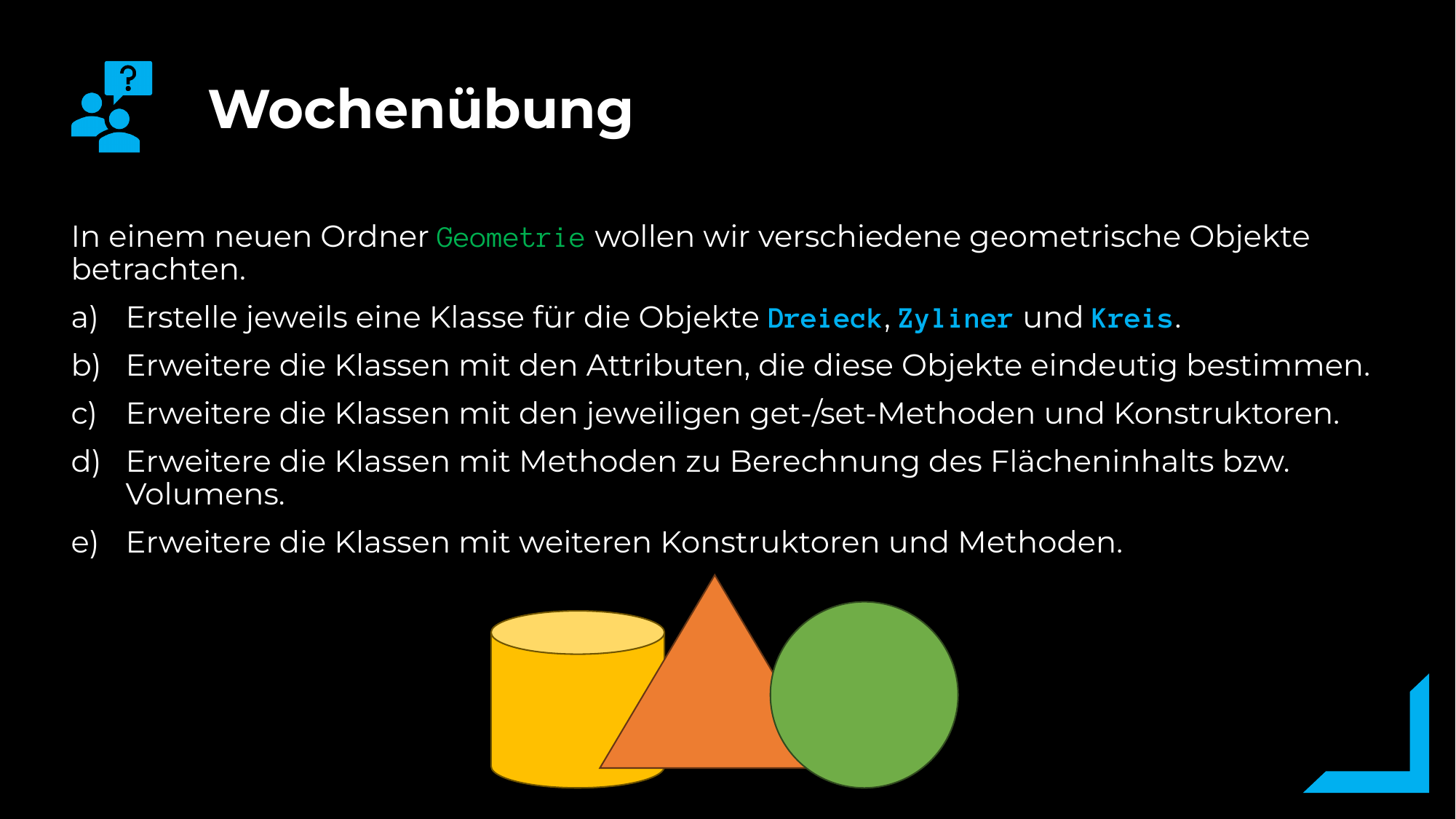

In einem neuen Ordner Geometrie wollen wir verschiedene geometrische Objekte betrachten.
Erstelle jeweils eine Klasse für die Objekte Dreieck, Zyliner und Kreis.
Erweitere die Klassen mit den Attributen, die diese Objekte eindeutig bestimmen.
Erweitere die Klassen mit den jeweiligen get-/set-Methoden und Konstruktoren.
Erweitere die Klassen mit Methoden zu Berechnung des Flächeninhalts bzw. Volumens.
Erweitere die Klassen mit weiteren Konstruktoren und Methoden.